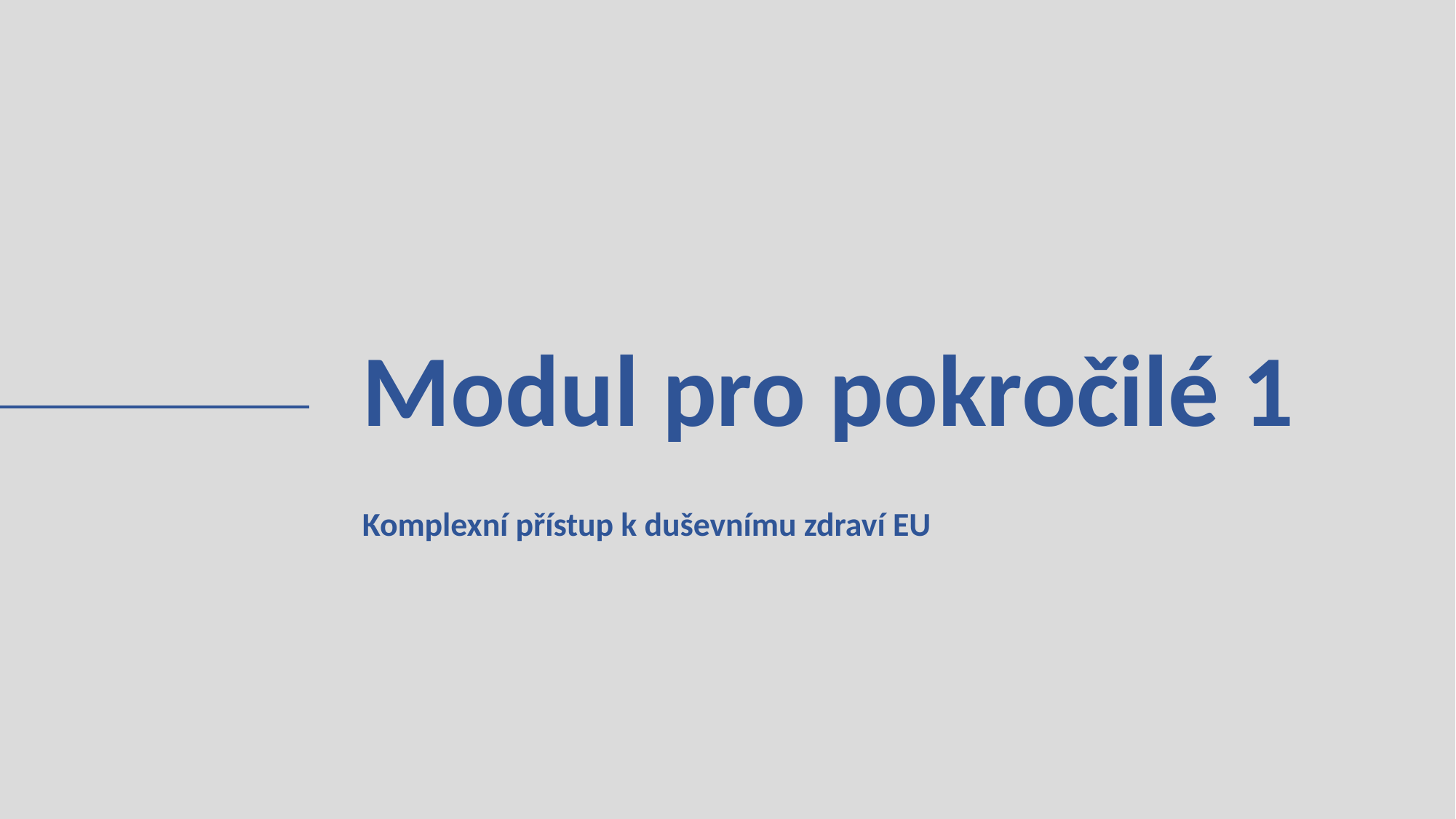

# Modul pro pokročilé 1
Komplexní přístup k duševnímu zdraví EU